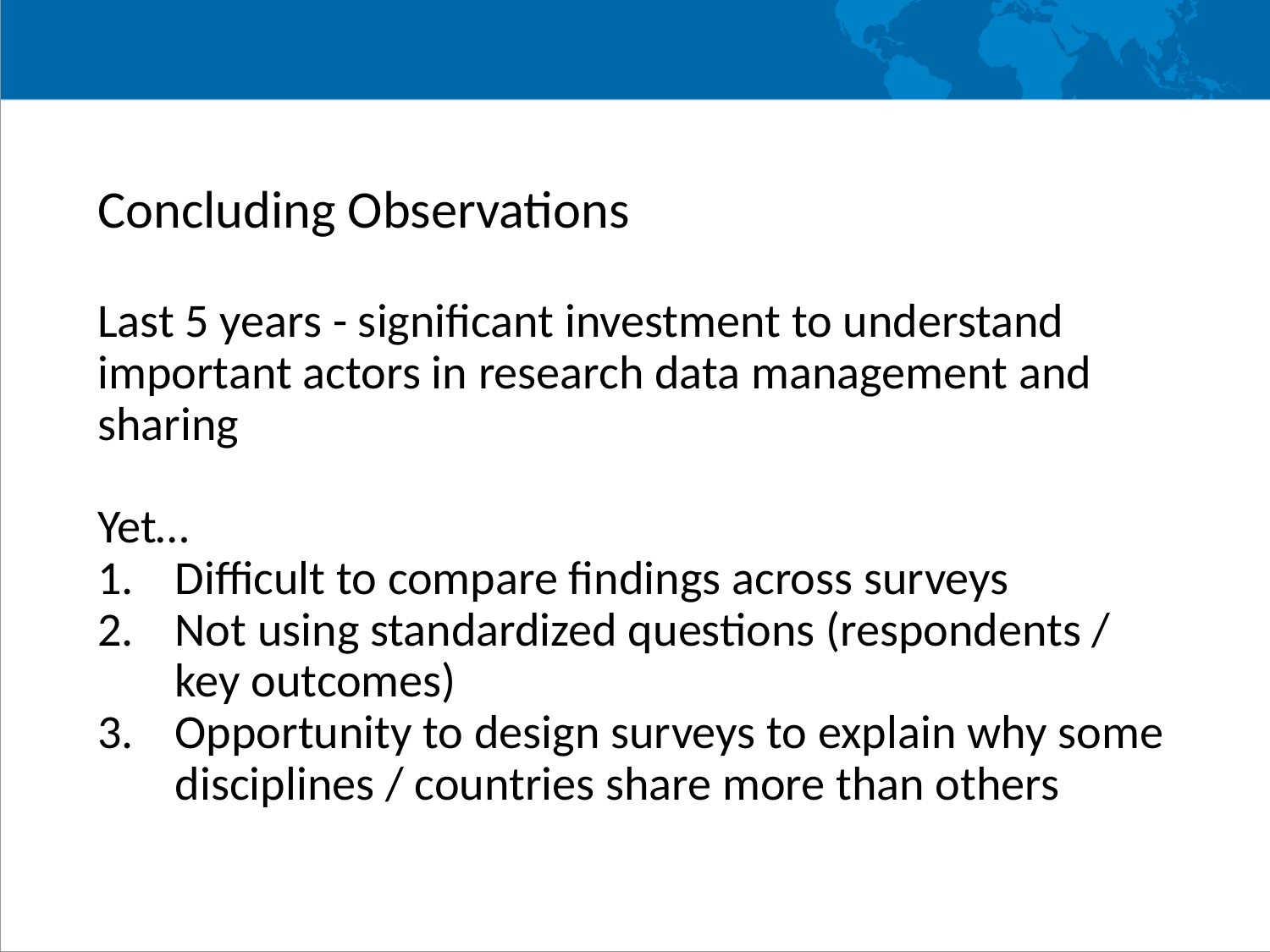

Concluding Observations

Last 5 years - significant investment to understand important actors in research data management and sharing

Yet…
Difficult to compare findings across surveys
Not using standardized questions (respondents / key outcomes)
Opportunity to design surveys to explain why some disciplines / countries share more than others